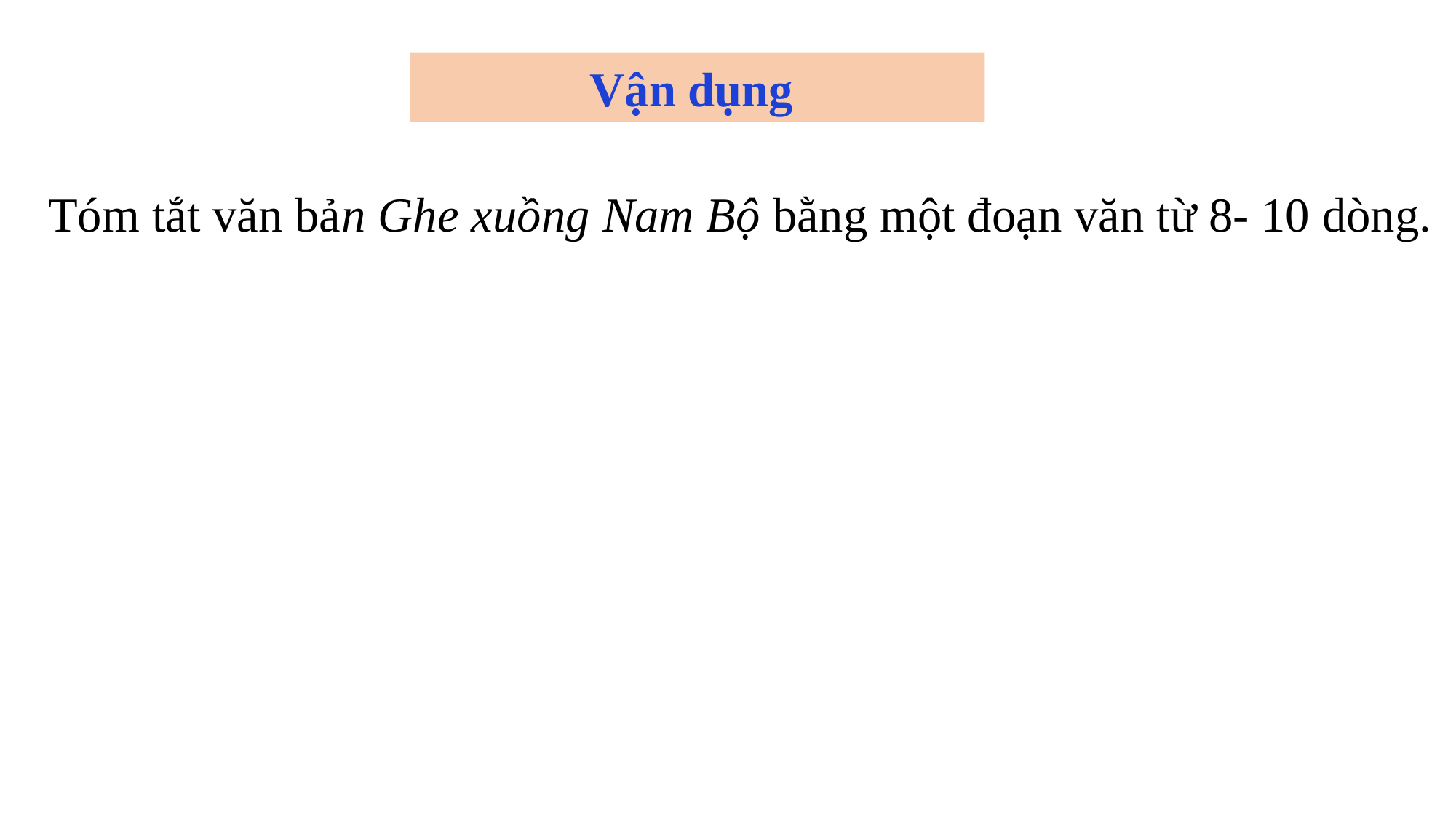

Vận dụng
Tóm tắt văn bản Ghe xuồng Nam Bộ bằng một đoạn văn từ 8- 10 dòng.